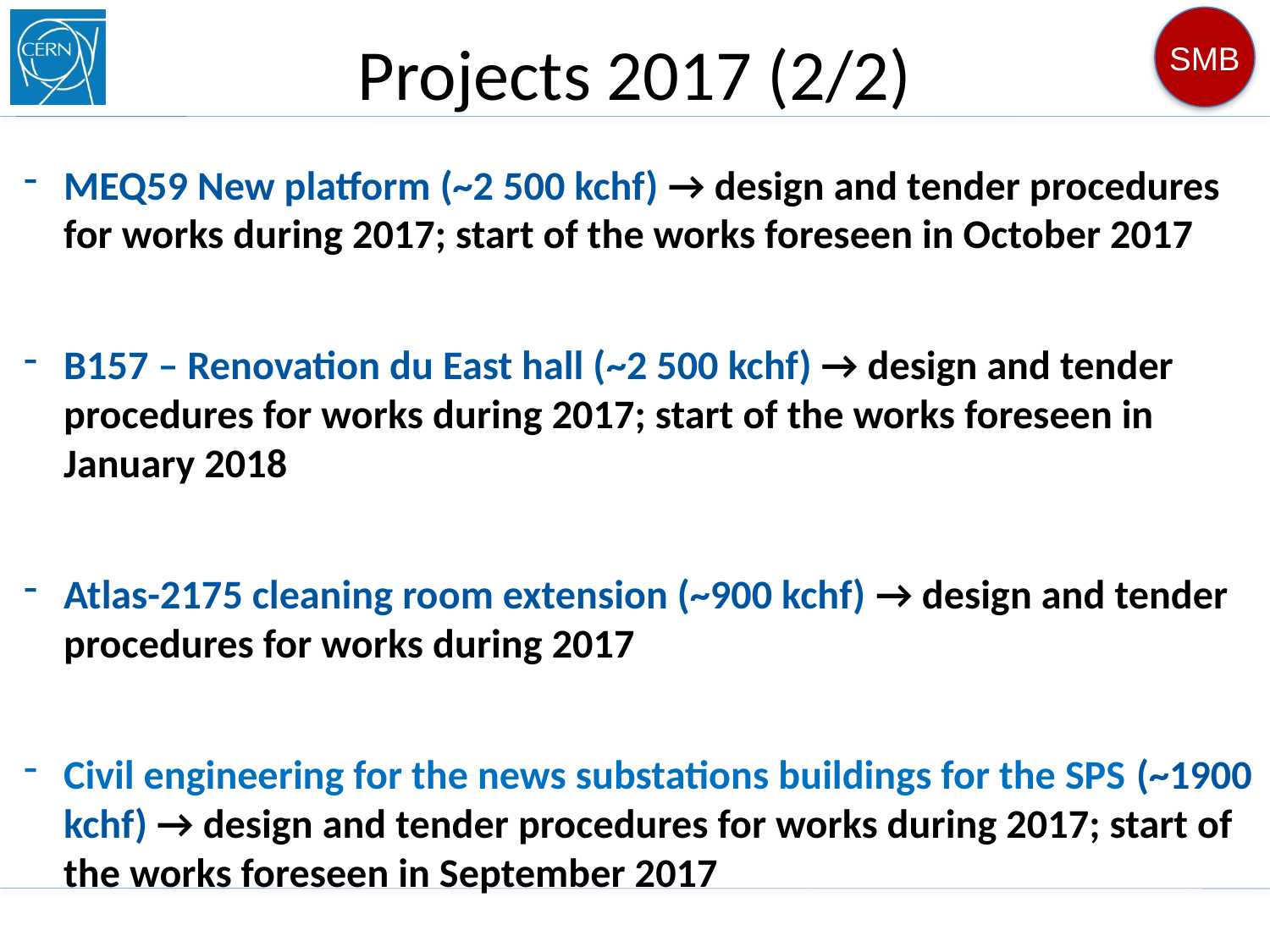

# Projects 2017 (2/2)

MEQ59 New platform (~2 500 kchf) → design and tender procedures for works during 2017; start of the works foreseen in October 2017

B157 – Renovation du East hall (~2 500 kchf) → design and tender procedures for works during 2017; start of the works foreseen in January 2018

Atlas-2175 cleaning room extension (~900 kchf) → design and tender procedures for works during 2017

Civil engineering for the news substations buildings for the SPS (~1900 kchf) → design and tender procedures for works during 2017; start of the works foreseen in September 2017